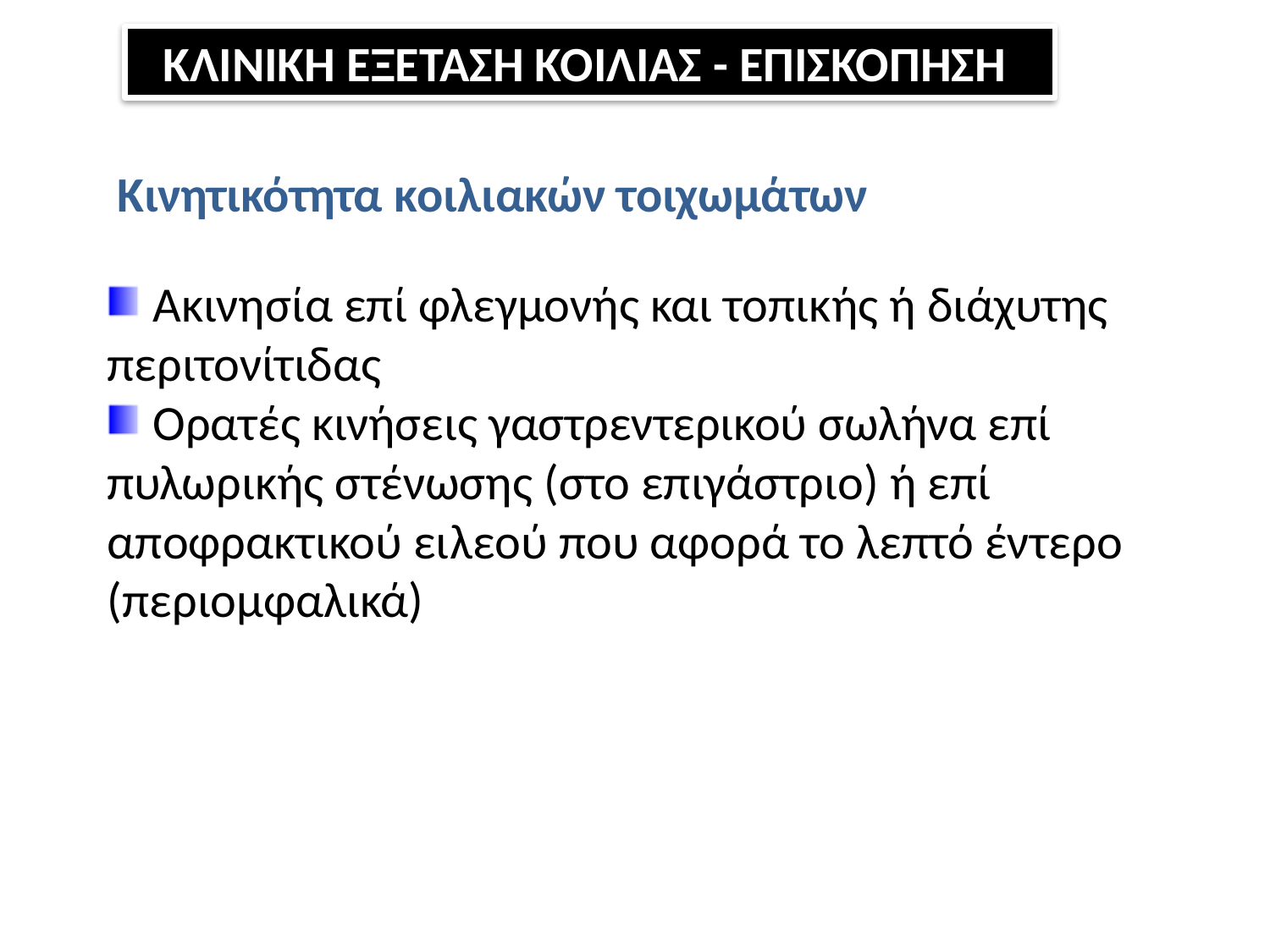

ΚΛΙΝΙΚΗ ΕΞΕΤΑΣΗ ΚΟΙΛΙΑΣ - ΕΠΙΣΚΟΠΗΣΗ
Κινητικότητα κοιλιακών τοιχωμάτων
 Ακινησία επί φλεγμονής και τοπικής ή διάχυτης περιτονίτιδας
 Ορατές κινήσεις γαστρεντερικού σωλήνα επί πυλωρικής στένωσης (στο επιγάστριο) ή επί αποφρακτικού ειλεού που αφορά το λεπτό έντερο (περιομφαλικά)